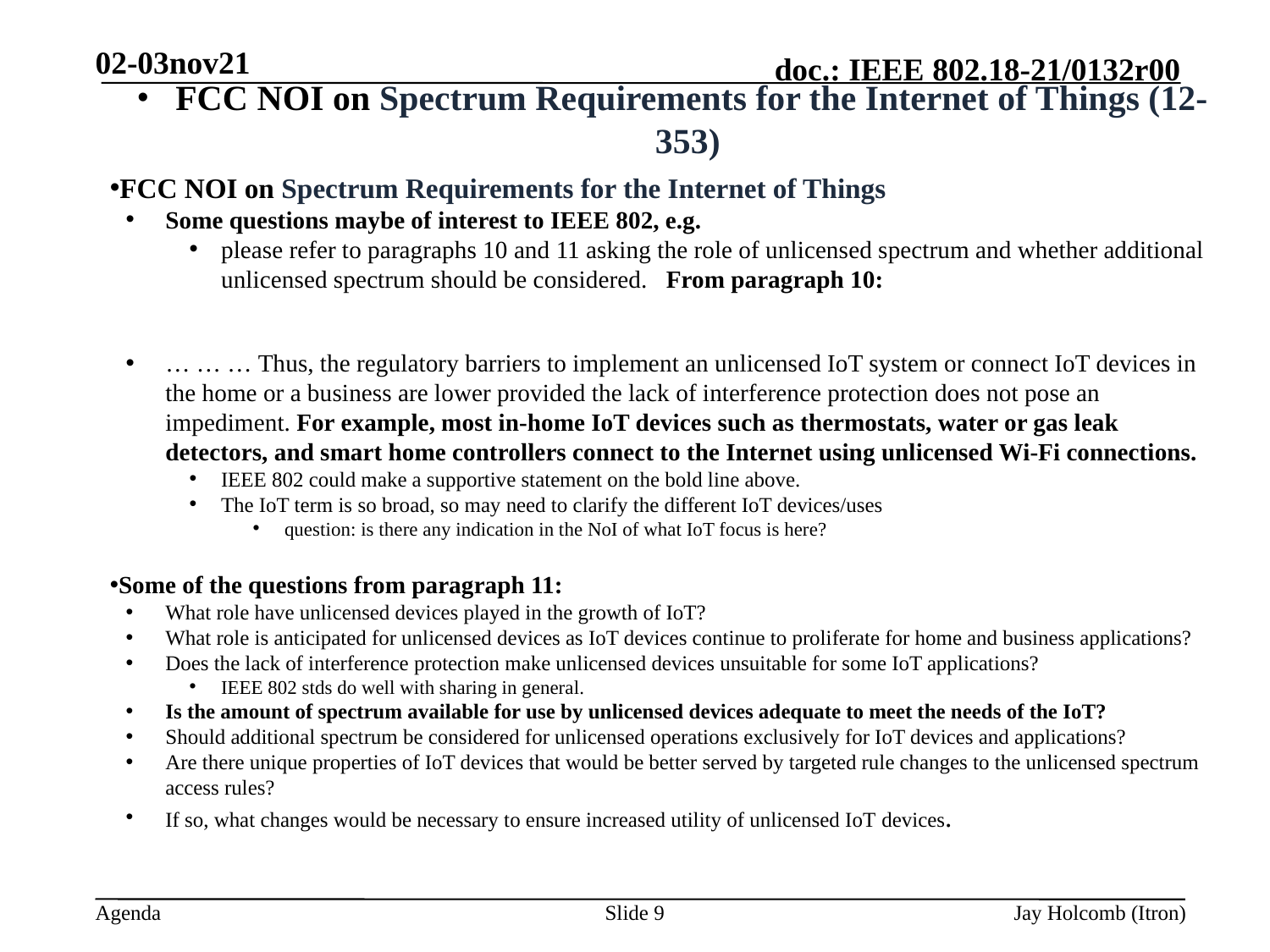

02-03nov21
 FCC NOI on Spectrum Requirements for the Internet of Things (12-353)

FCC NOI on Spectrum Requirements for the Internet of Things
Some questions maybe of interest to IEEE 802, e.g.
please refer to paragraphs 10 and 11 asking the role of unlicensed spectrum and whether additional unlicensed spectrum should be considered.   From paragraph 10:

… … … Thus, the regulatory barriers to implement an unlicensed IoT system or connect IoT devices in the home or a business are lower provided the lack of interference protection does not pose an impediment. For example, most in-home IoT devices such as thermostats, water or gas leak detectors, and smart home controllers connect to the Internet using unlicensed Wi-Fi connections.
IEEE 802 could make a supportive statement on the bold line above.
The IoT term is so broad, so may need to clarify the different IoT devices/uses
question: is there any indication in the NoI of what IoT focus is here?

Some of the questions from paragraph 11:
What role have unlicensed devices played in the growth of IoT?
What role is anticipated for unlicensed devices as IoT devices continue to proliferate for home and business applications?
Does the lack of interference protection make unlicensed devices unsuitable for some IoT applications?
IEEE 802 stds do well with sharing in general.
Is the amount of spectrum available for use by unlicensed devices adequate to meet the needs of the IoT?
Should additional spectrum be considered for unlicensed operations exclusively for IoT devices and applications?
Are there unique properties of IoT devices that would be better served by targeted rule changes to the unlicensed spectrum access rules?
If so, what changes would be necessary to ensure increased utility of unlicensed IoT devices.

Slide 9
Jay Holcomb (Itron)